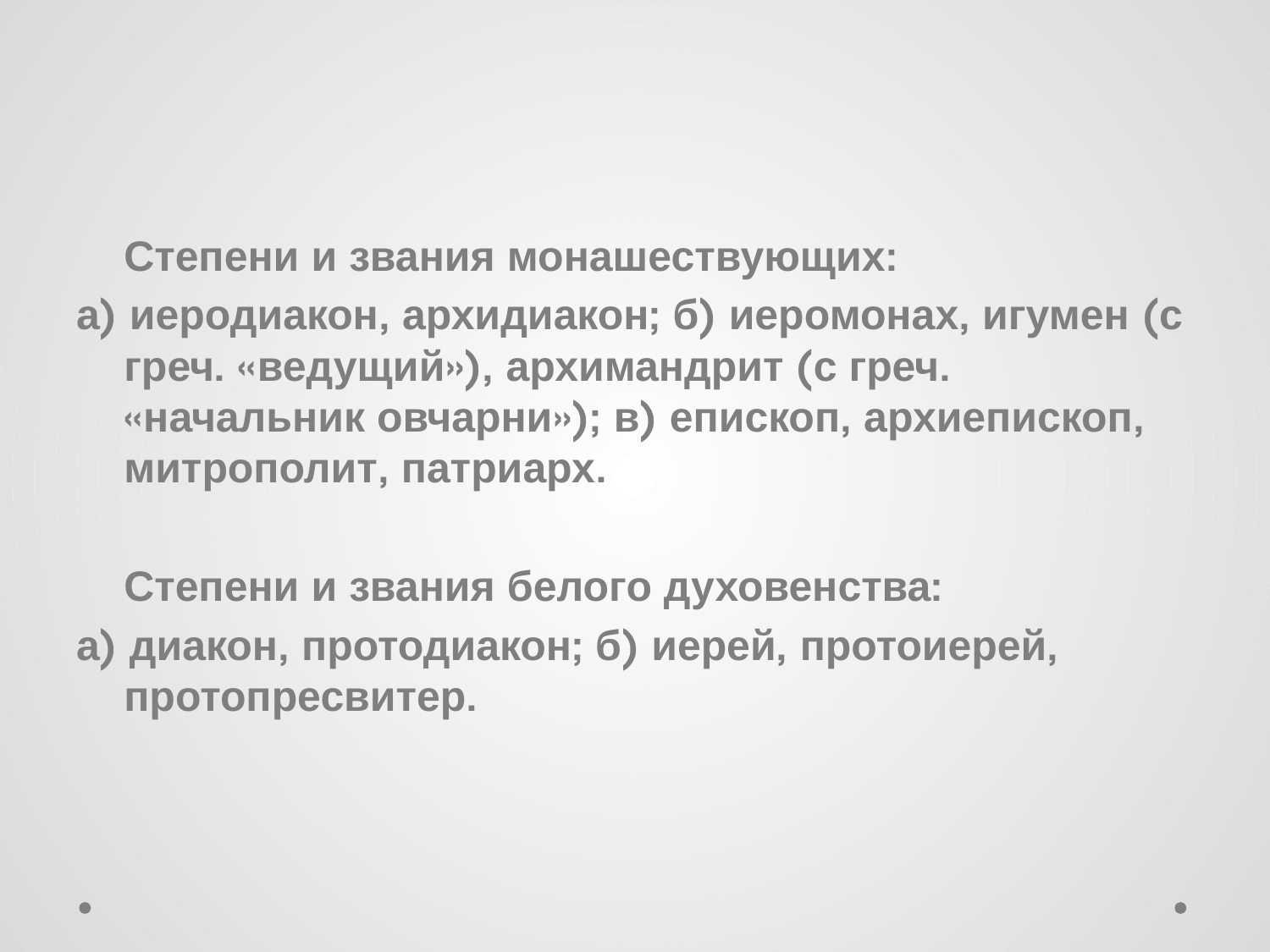

#
	Степени и звания монашествующих:
а) иеродиакон, архидиакон; б) иеромонах, игумен (с греч. «ведущий»), архимандрит (с греч. «начальник овчарни»); в) епископ, архиепископ, митрополит, патриарх.

	Степени и звания белого духовенства:
а) диакон, протодиакон; б) иерей, протоиерей, протопресвитер.